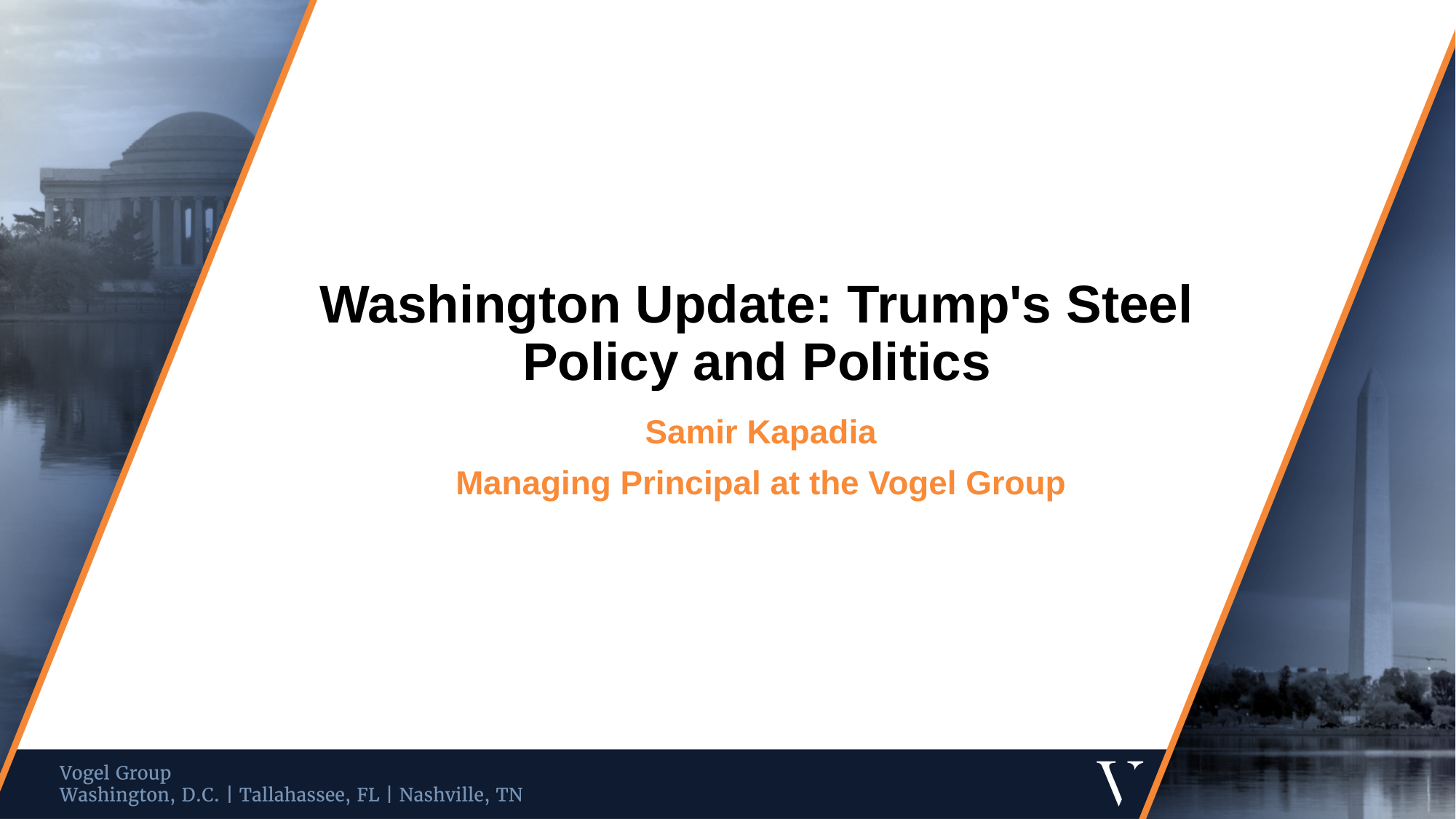

# Washington Update: Trump's Steel Policy and Politics
Samir Kapadia
Managing Principal at the Vogel Group
NAPCA Annual Conference | April 2026